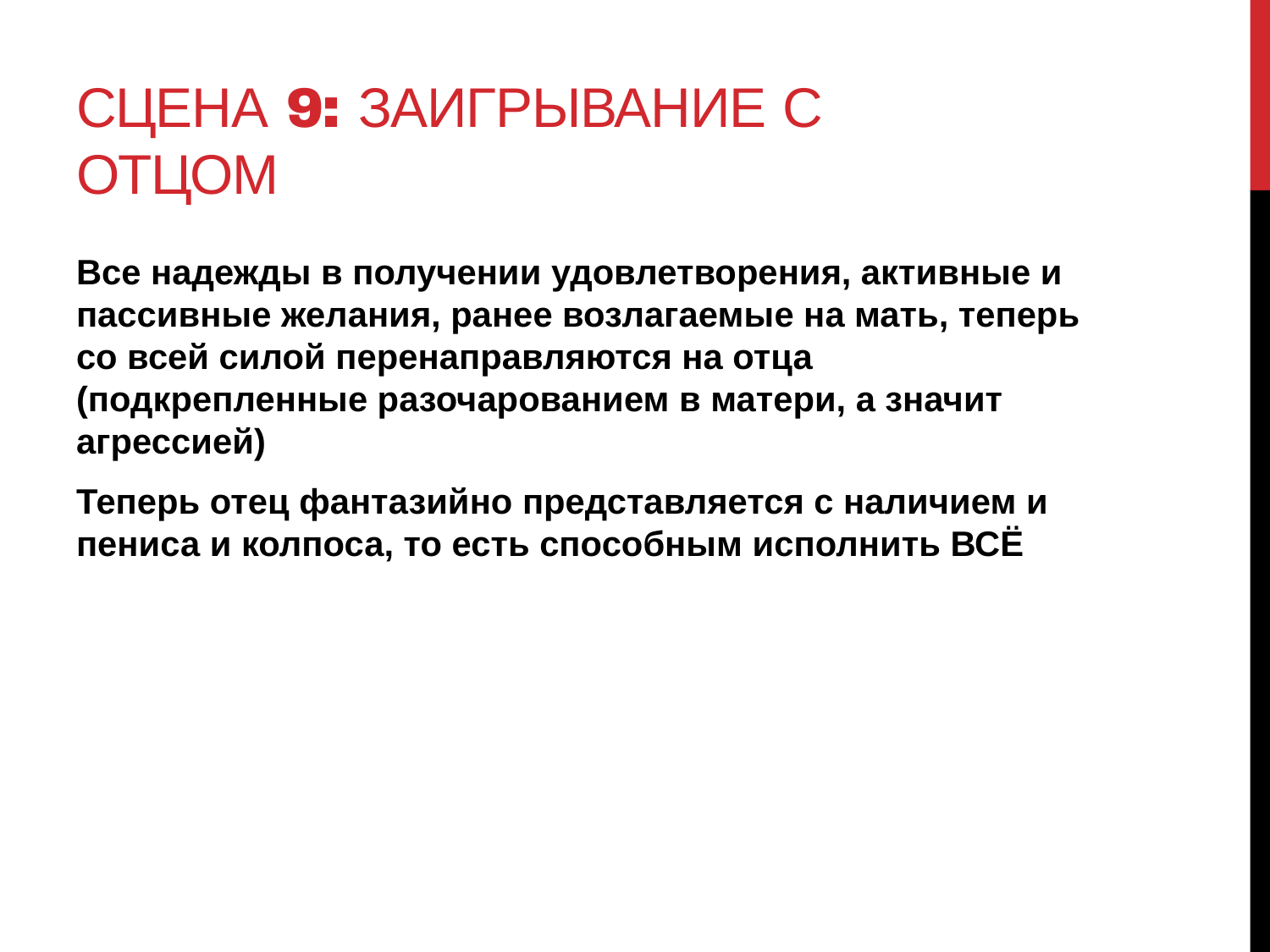

# Сцена 9: Заигрывание с отцом
Все надежды в получении удовлетворения, активные и пассивные желания, ранее возлагаемые на мать, теперь со всей силой перенаправляются на отца (подкрепленные разочарованием в матери, а значит агрессией)
Теперь отец фантазийно представляется с наличием и пениса и колпоса, то есть способным исполнить ВСЁ